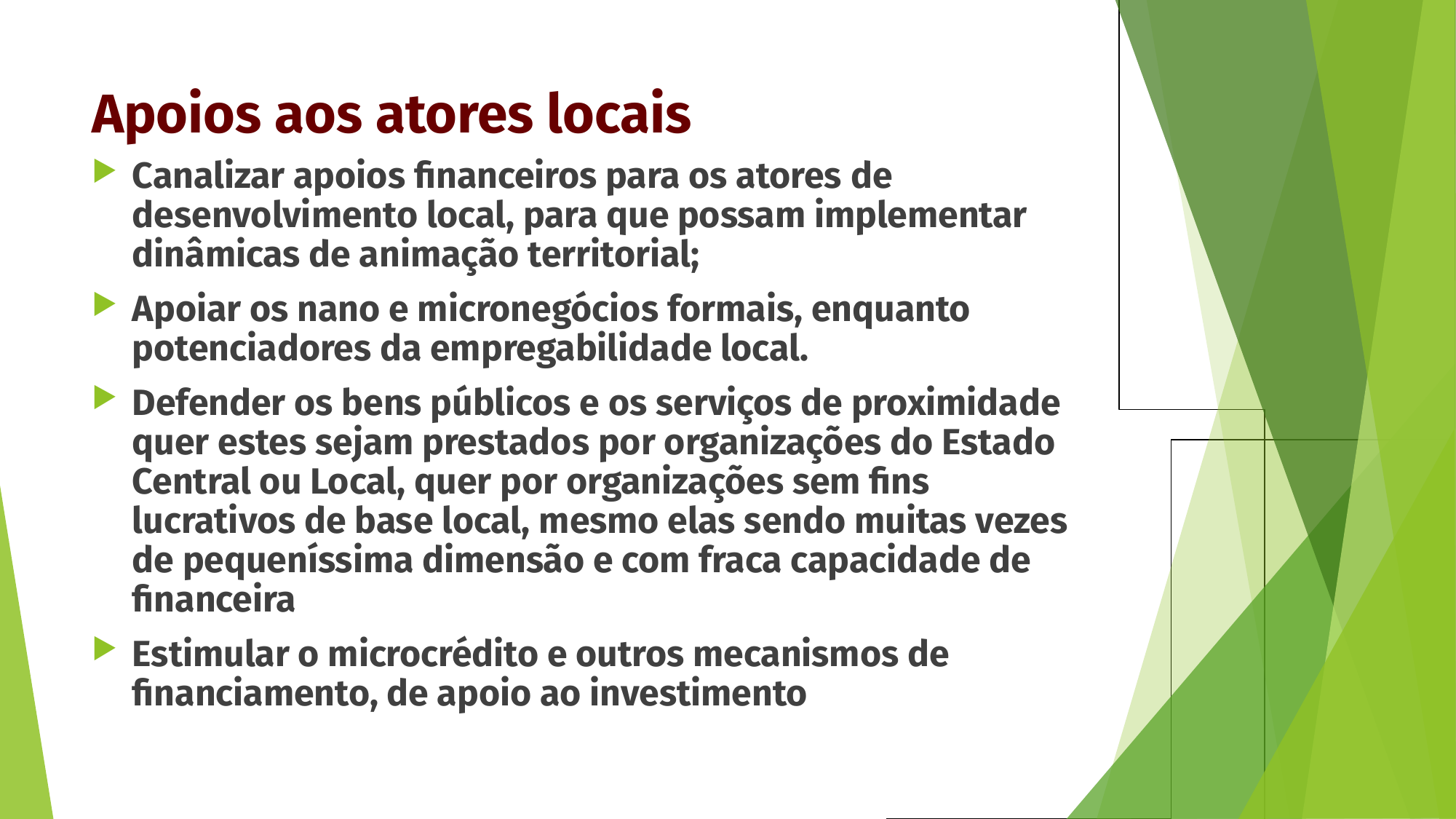

Apoios aos atores locais
Canalizar apoios financeiros para os atores de desenvolvimento local, para que possam implementar dinâmicas de animação territorial;
Apoiar os nano e micronegócios formais, enquanto potenciadores da empregabilidade local.
Defender os bens públicos e os serviços de proximidade quer estes sejam prestados por organizações do Estado Central ou Local, quer por organizações sem fins lucrativos de base local, mesmo elas sendo muitas vezes de pequeníssima dimensão e com fraca capacidade de financeira
Estimular o microcrédito e outros mecanismos de financiamento, de apoio ao investimento